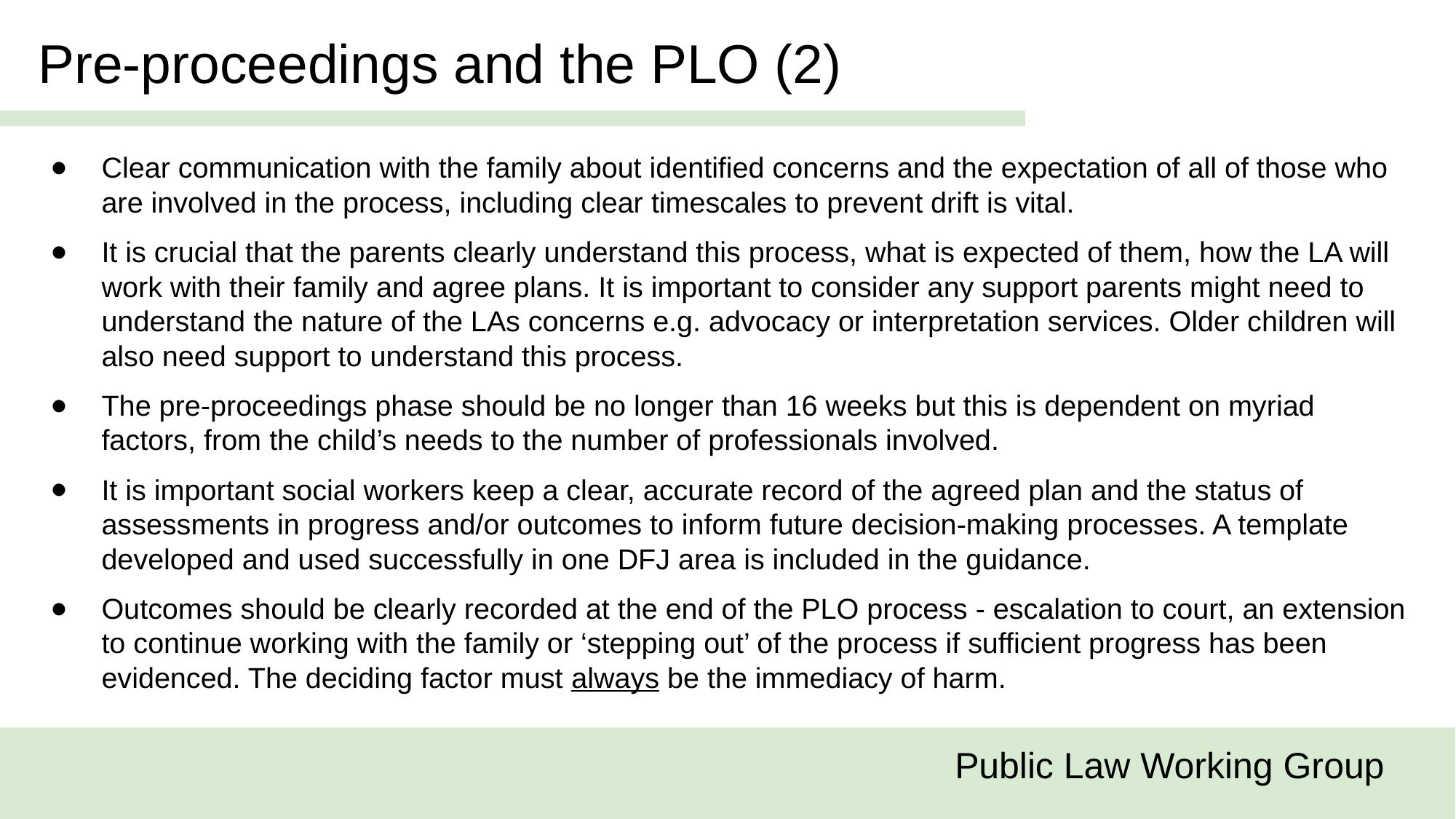

Pre-proceedings and the PLO (2)

Clear communication with the family about identified concerns and the expectation of all of those who are involved in the process, including clear timescales to prevent drift is vital.
It is crucial that the parents clearly understand this process, what is expected of them, how the LA will work with their family and agree plans. It is important to consider any support parents might need to understand the nature of the LAs concerns e.g. advocacy or interpretation services. Older children will also need support to understand this process.
The pre-proceedings phase should be no longer than 16 weeks but this is dependent on myriad factors, from the child’s needs to the number of professionals involved.
It is important social workers keep a clear, accurate record of the agreed plan and the status of assessments in progress and/or outcomes to inform future decision-making processes. A template developed and used successfully in one DFJ area is included in the guidance.
Outcomes should be clearly recorded at the end of the PLO process - escalation to court, an extension to continue working with the family or ‘stepping out’ of the process if sufficient progress has been evidenced. The deciding factor must always be the immediacy of harm.
Public Law Working Group